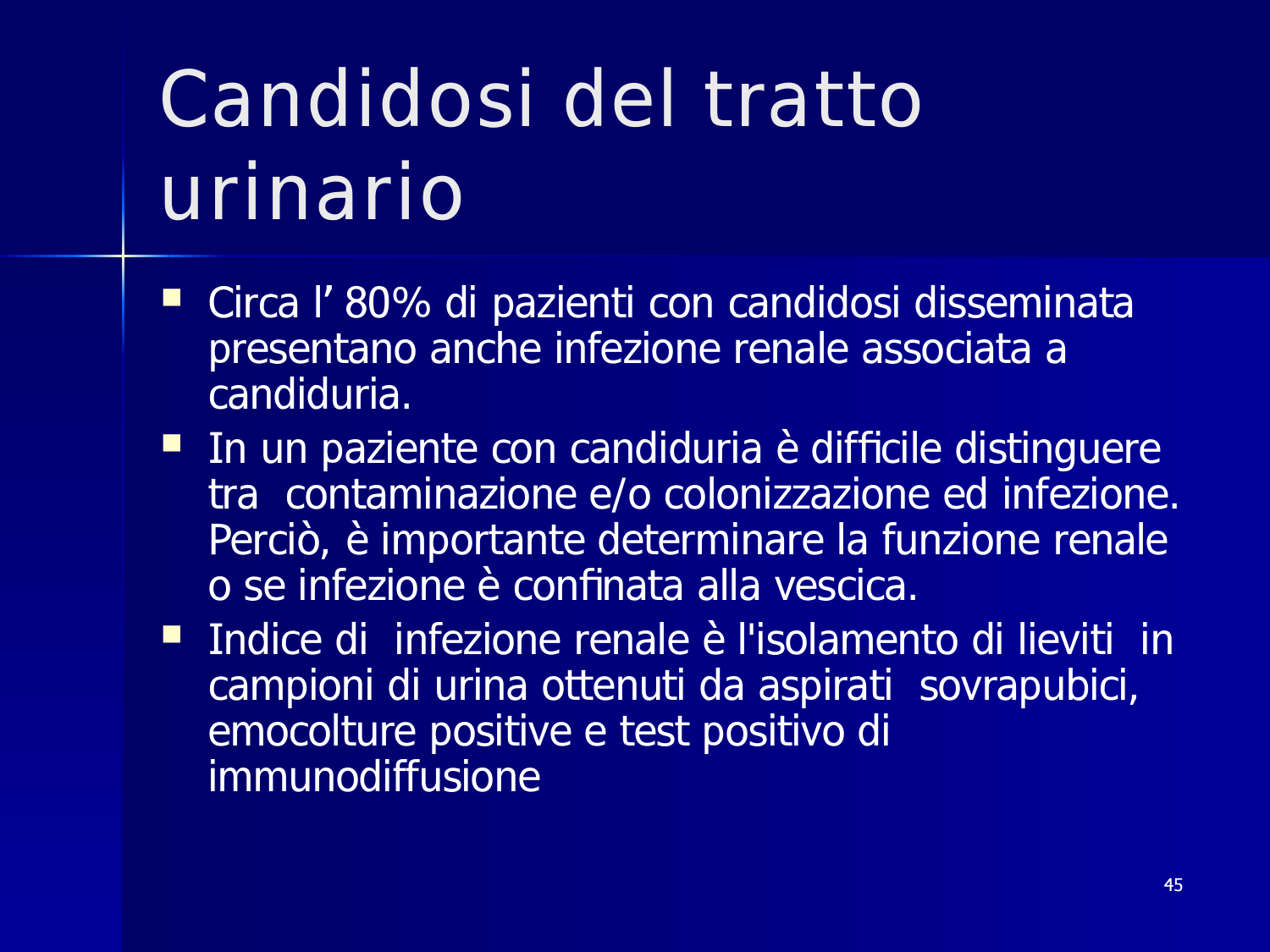

# Candidosi del tratto urinario
Circa l’ 80% di pazienti con candidosi disseminata presentano anche infezione renale associata a candiduria.
In un paziente con candiduria è difficile distinguere tra  contaminazione e/o colonizzazione ed infezione. Perciò, è importante determinare la funzione renale o se infezione è confinata alla vescica.
Indice di  infezione renale è l'isolamento di lieviti  in campioni di urina ottenuti da aspirati  sovrapubici, emocolture positive e test positivo di immunodiffusione

45